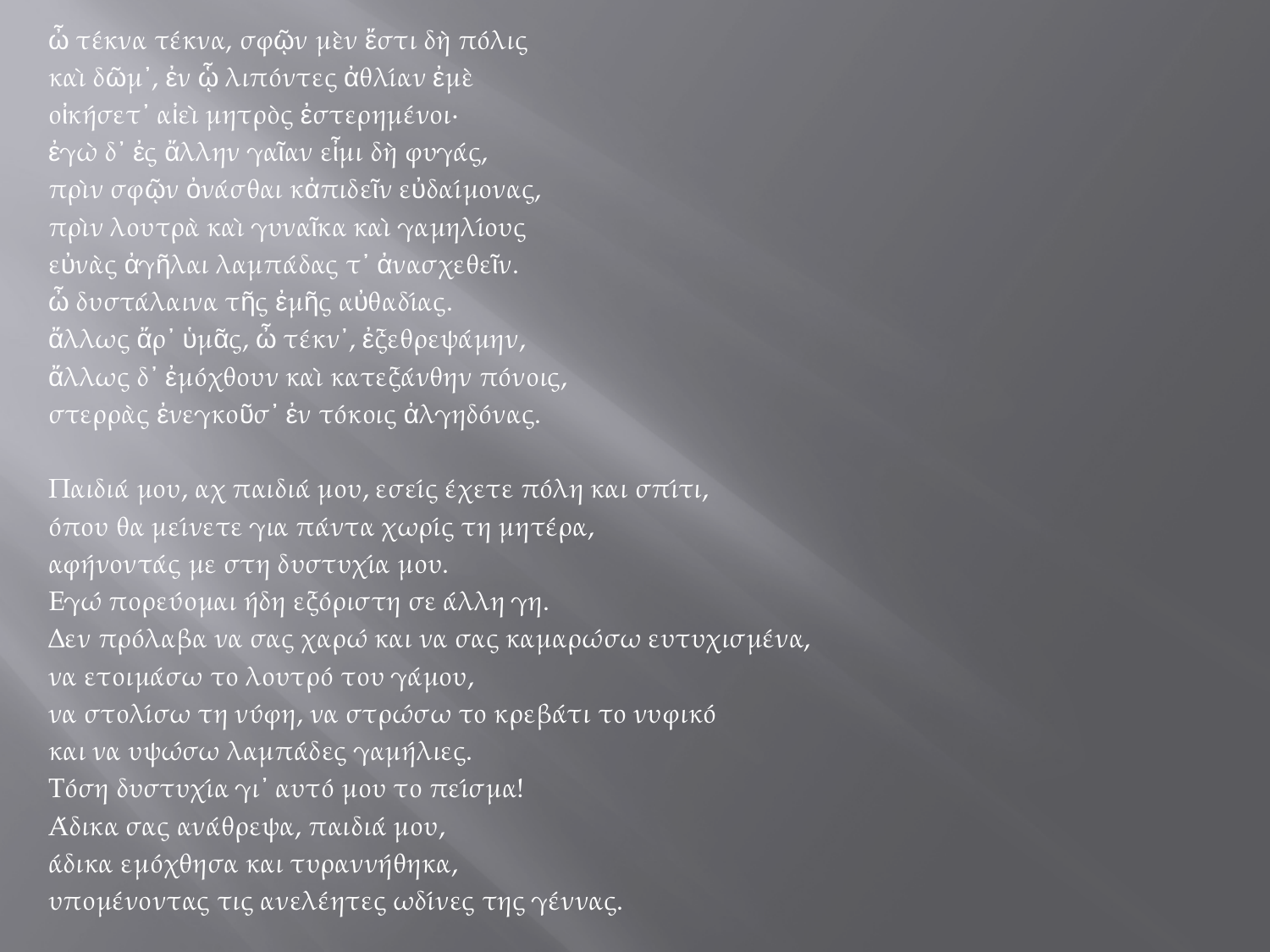

ὦ τέκνα τέκνα, σφῷν μὲν ἔστι δὴ πόλις
καὶ δῶμ᾽, ἐν ᾧ λιπόντες ἀθλίαν ἐμὲ
οἰκήσετ᾽ αἰεὶ μητρὸς ἐστερημένοι·
ἐγὼ δ᾽ ἐς ἄλλην γαῖαν εἶμι δὴ φυγάς,
πρὶν σφῷν ὀνάσθαι κἀπιδεῖν εὐδαίμονας,
πρὶν λουτρὰ καὶ γυναῖκα καὶ γαμηλίους
εὐνὰς ἀγῆλαι λαμπάδας τ᾽ ἀνασχεθεῖν.
ὦ δυστάλαινα τῆς ἐμῆς αὐθαδίας.
ἄλλως ἄρ᾽ ὑμᾶς, ὦ τέκν᾽, ἐξεθρεψάμην,
ἄλλως δ᾽ ἐμόχθουν καὶ κατεξάνθην πόνοις,
στερρὰς ἐνεγκοῦσ᾽ ἐν τόκοις ἀλγηδόνας.

Παιδιά μου, αχ παιδιά μου, εσείς έχετε πόλη και σπίτι,
όπου θα μείνετε για πάντα χωρίς τη μητέρα,
αφήνοντάς με στη δυστυχία μου.
Εγώ πορεύομαι ήδη εξόριστη σε άλλη γη.
Δεν πρόλαβα να σας χαρώ και να σας καμαρώσω ευτυχισμένα,
να ετοιμάσω το λουτρό του γάμου,
να στολίσω τη νύφη, να στρώσω το κρεβάτι το νυφικό
και να υψώσω λαμπάδες γαμήλιες.
Τόση δυστυχία γι᾽ αυτό μου το πείσμα!
Άδικα σας ανάθρεψα, παιδιά μου,
άδικα εμόχθησα και τυραννήθηκα,
υπομένοντας τις ανελέητες ωδίνες της γέννας.

#